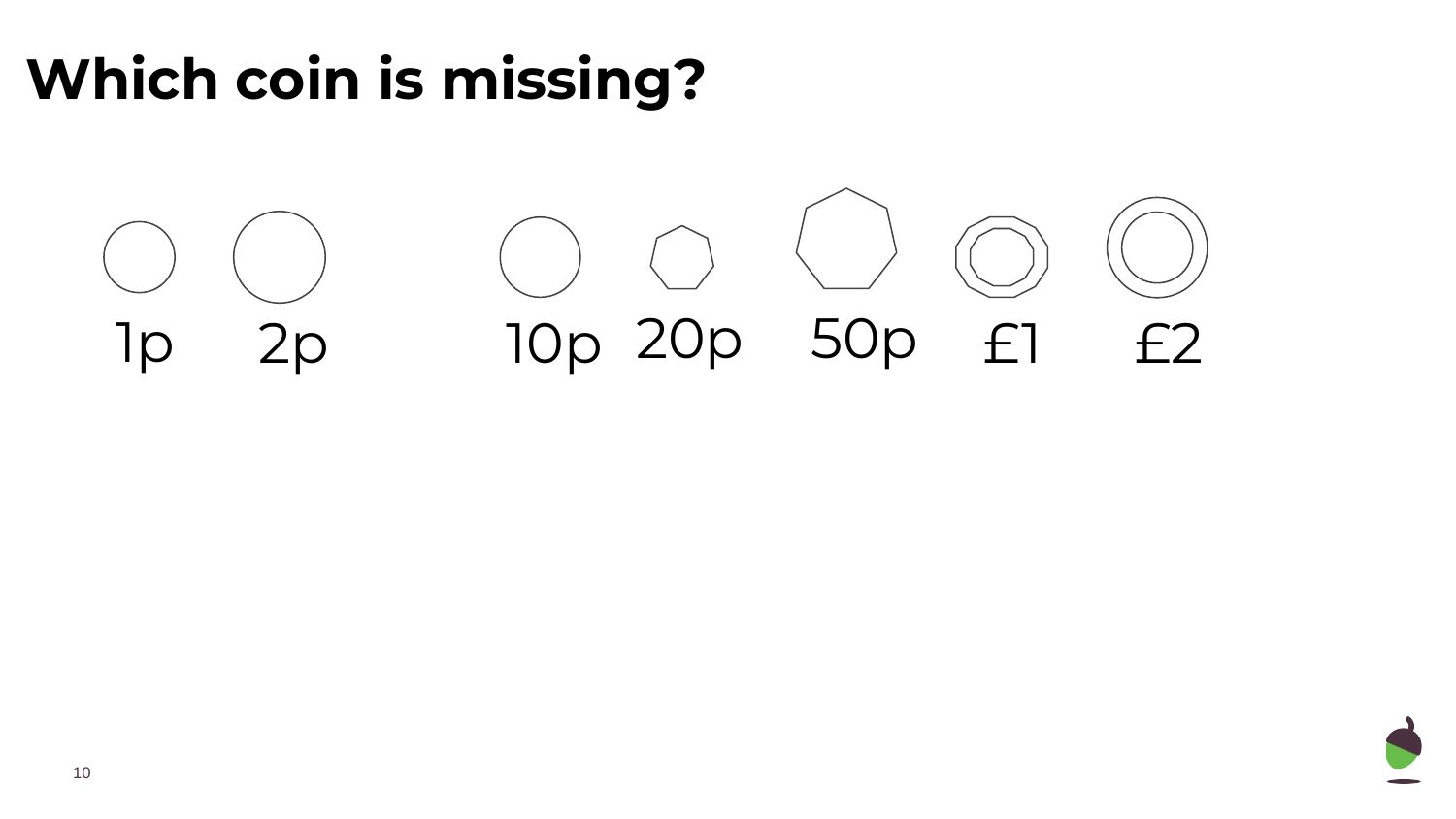

Which coin is missing?

20p
50p
1p
2p
10p
£1
£2
10